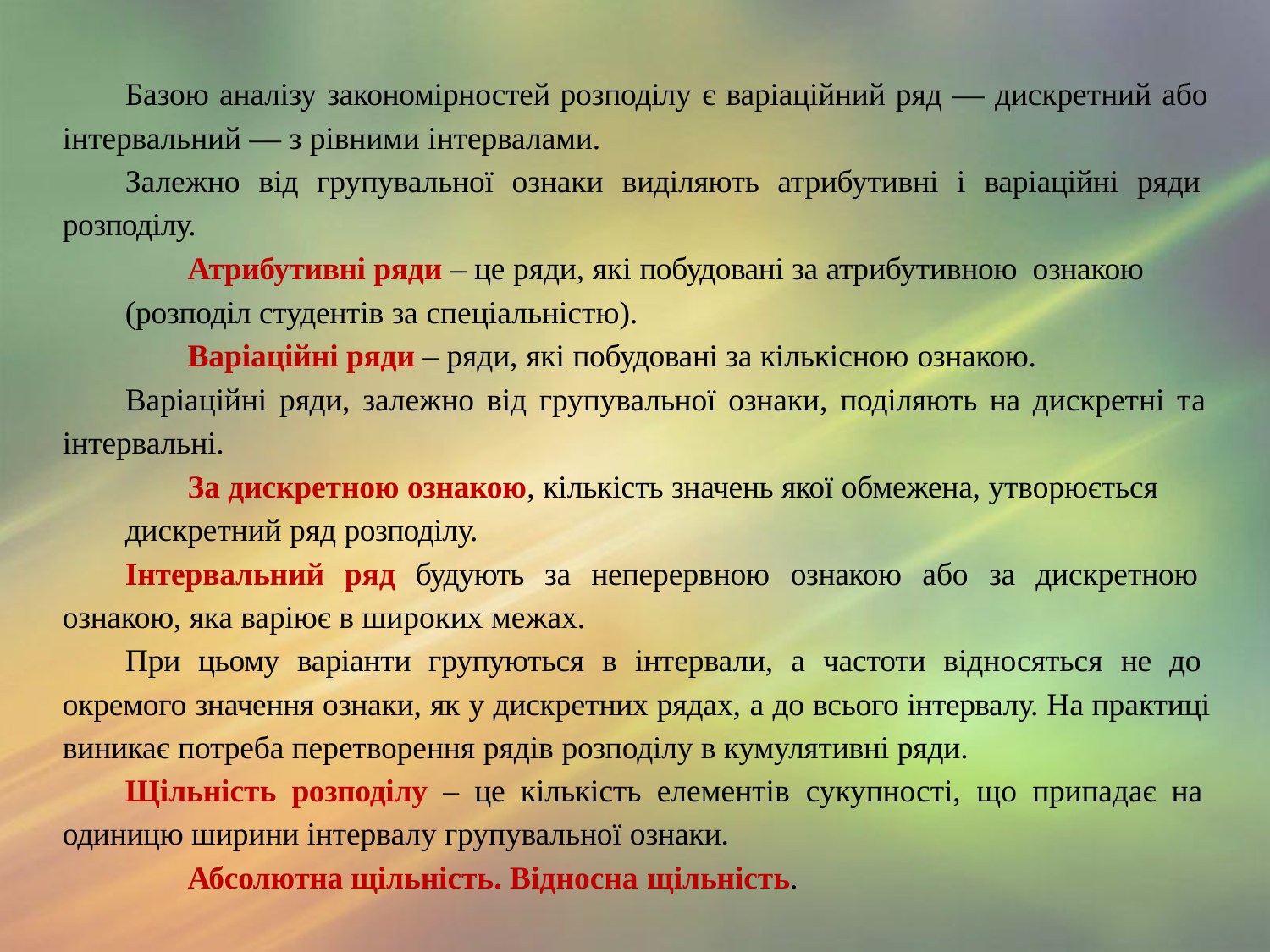

Базою аналізу закономірностей розподілу є варіаційний ряд — дискретний або  інтервальний — з рівними інтервалами.
Залежно від групувальної ознаки виділяють атрибутивні і варіаційні ряди  розподілу.
Атрибутивні ряди – це ряди, які побудовані за атрибутивною ознакою
(розподіл студентів за спеціальністю).
Варіаційні ряди – ряди, які побудовані за кількісною ознакою.
Варіаційні ряди, залежно від групувальної ознаки, поділяють на дискретні та  інтервальні.
За дискретною ознакою, кількість значень якої обмежена, утворюється
дискретний ряд розподілу.
Інтервальний ряд будують за неперервною ознакою або за дискретною  ознакою, яка варіює в широких межах.
При цьому варіанти групуються в інтервали, а частоти відносяться не до  окремого значення ознаки, як у дискретних рядах, а до всього інтервалу. На практиці  виникає потреба перетворення рядів розподілу в кумулятивні ряди.
Щільність розподілу – це кількість елементів сукупності, що припадає на  одиницю ширини інтервалу групувальної ознаки.
Абсолютна щільність. Відносна щільність.